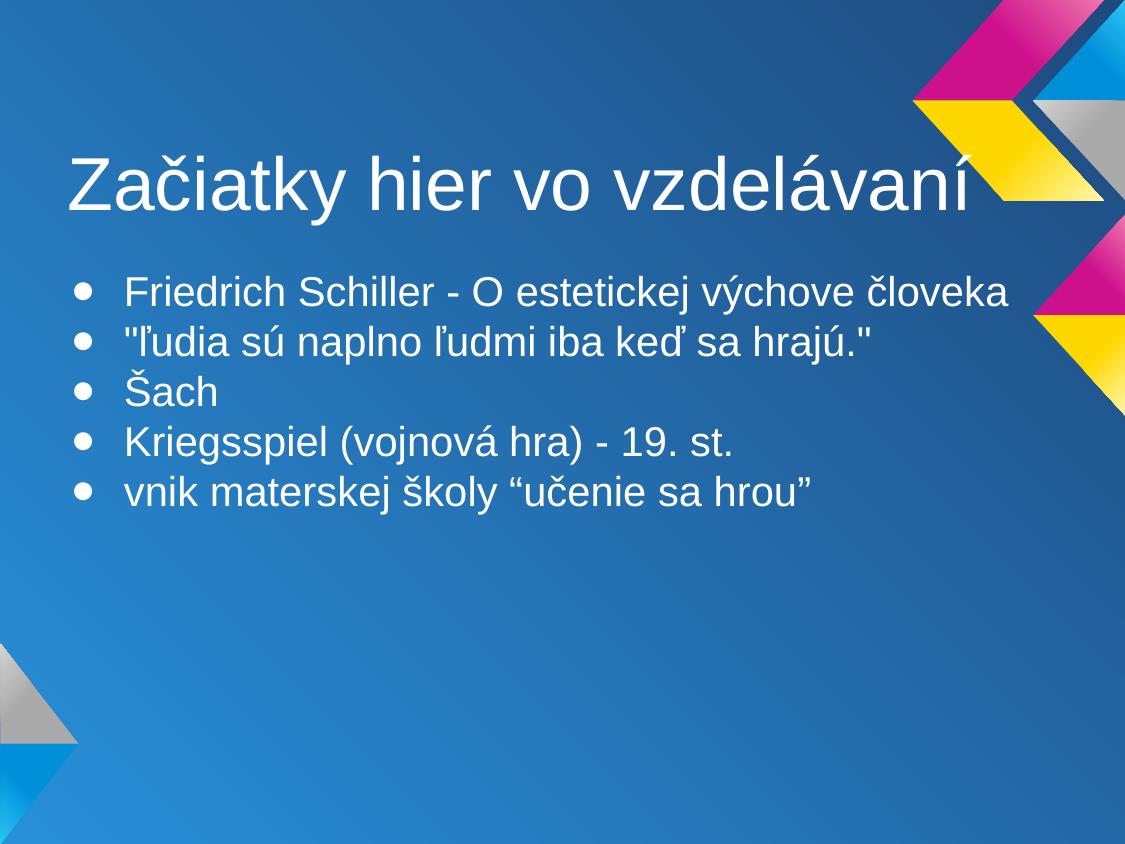

# Začiatky hier vo vzdelávaní
Friedrich Schiller - O estetickej výchove človeka
"ľudia sú naplno ľudmi iba keď sa hrajú."
Šach
Kriegsspiel (vojnová hra) - 19. st.
vnik materskej školy “učenie sa hrou”